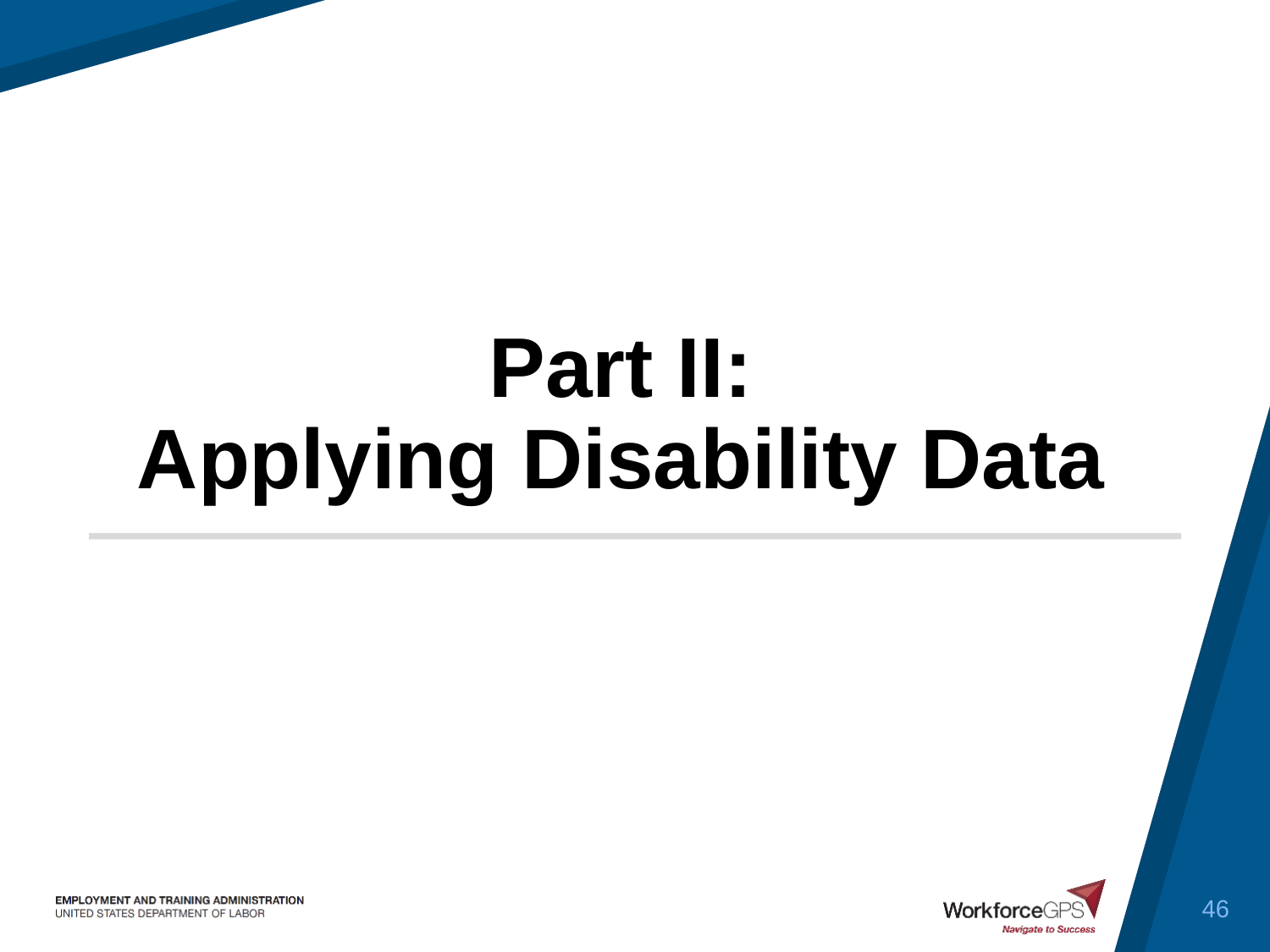

# Part II: Applying Disability Data
46